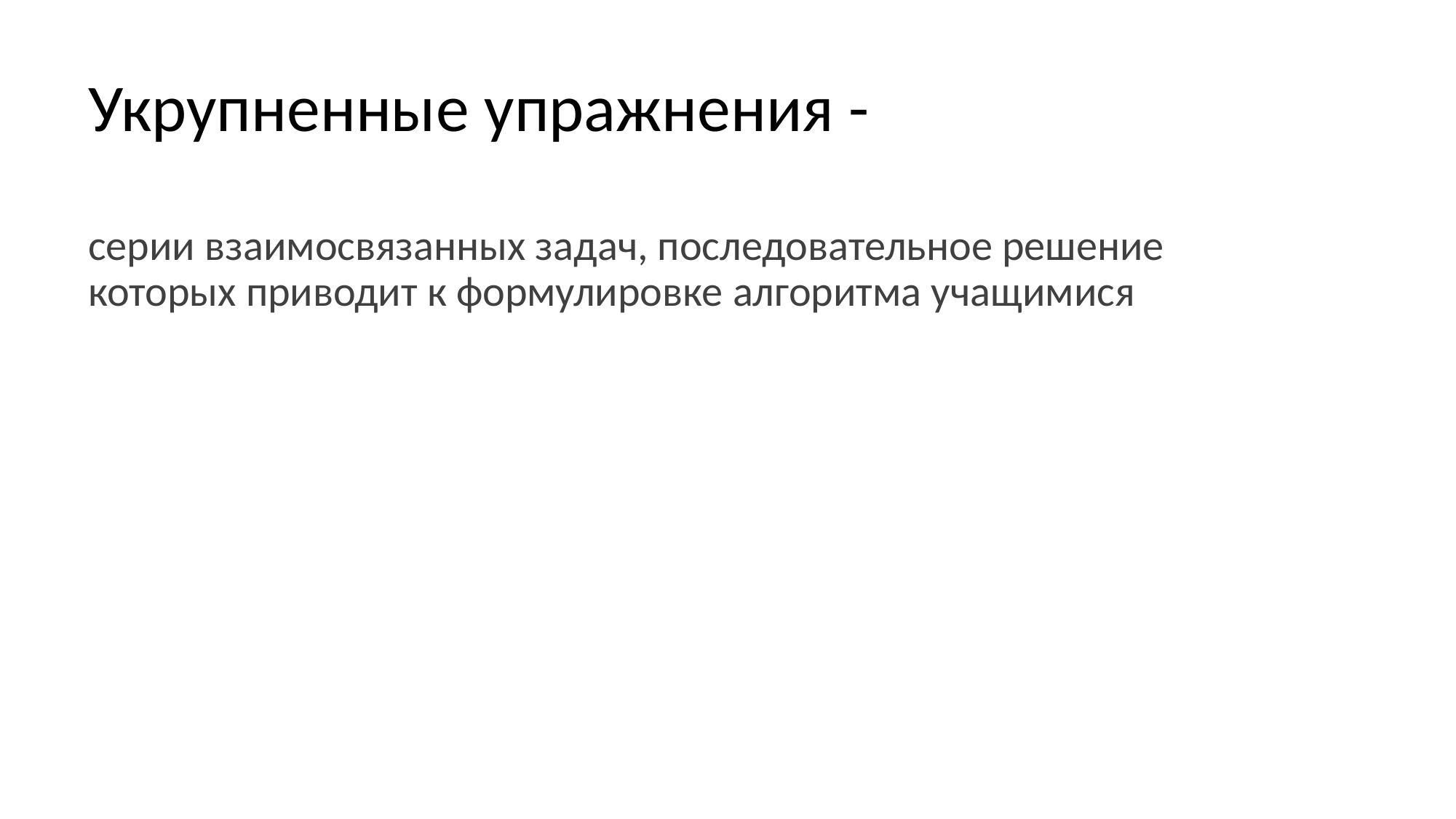

# Укрупненные упражнения -
серии взаимосвязанных задач, последовательное решение которых приводит к формулировке алгоритма учащимися